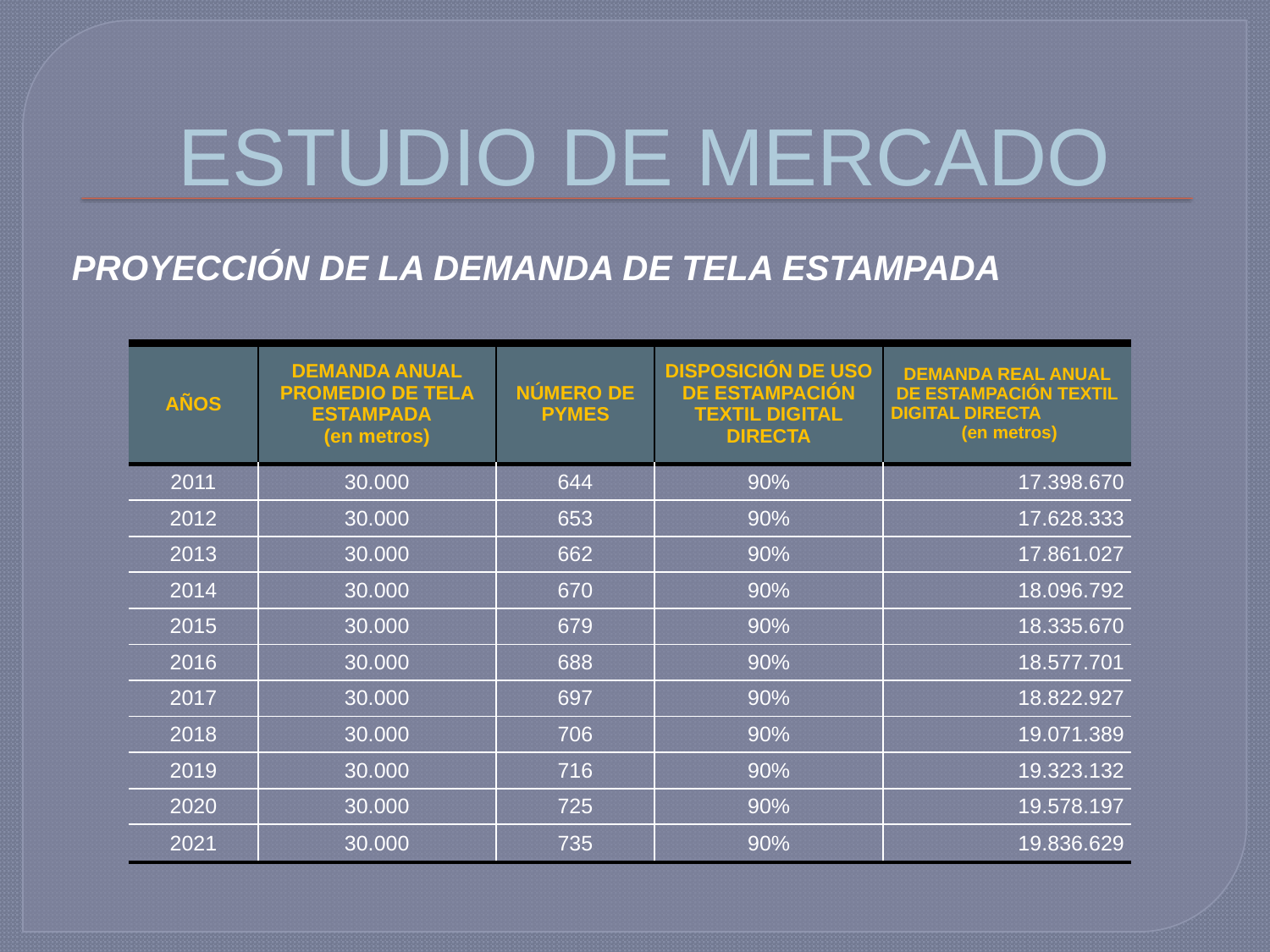

# ESTUDIO DE MERCADO
PROYECCIÓN DE LA DEMANDA DE TELA ESTAMPADA
| AÑOS | DEMANDA ANUAL PROMEDIO DE TELA ESTAMPADA (en metros) | NÚMERO DE PYMES | DISPOSICIÓN DE USO DE ESTAMPACIÓN TEXTIL DIGITAL DIRECTA | DEMANDA REAL ANUAL DE ESTAMPACIÓN TEXTIL DIGITAL DIRECTA (en metros) |
| --- | --- | --- | --- | --- |
| 2011 | 30.000 | 644 | 90% | 17.398.670 |
| 2012 | 30.000 | 653 | 90% | 17.628.333 |
| 2013 | 30.000 | 662 | 90% | 17.861.027 |
| 2014 | 30.000 | 670 | 90% | 18.096.792 |
| 2015 | 30.000 | 679 | 90% | 18.335.670 |
| 2016 | 30.000 | 688 | 90% | 18.577.701 |
| 2017 | 30.000 | 697 | 90% | 18.822.927 |
| 2018 | 30.000 | 706 | 90% | 19.071.389 |
| 2019 | 30.000 | 716 | 90% | 19.323.132 |
| 2020 | 30.000 | 725 | 90% | 19.578.197 |
| 2021 | 30.000 | 735 | 90% | 19.836.629 |